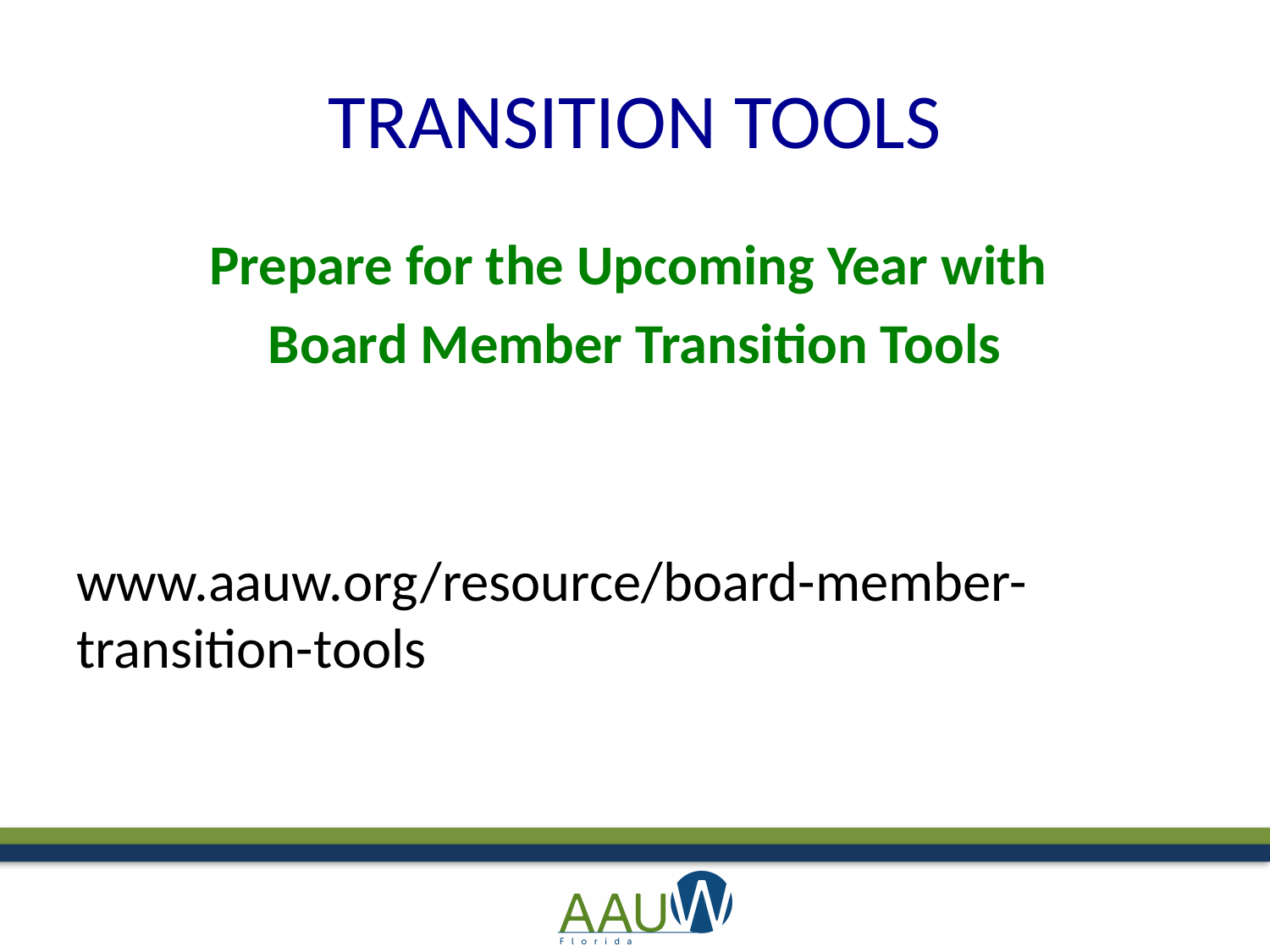

# TRANSITION TOOLS
Prepare for the Upcoming Year with
Board Member Transition Tools

www.aauw.org/resource/board-member-transition-tools